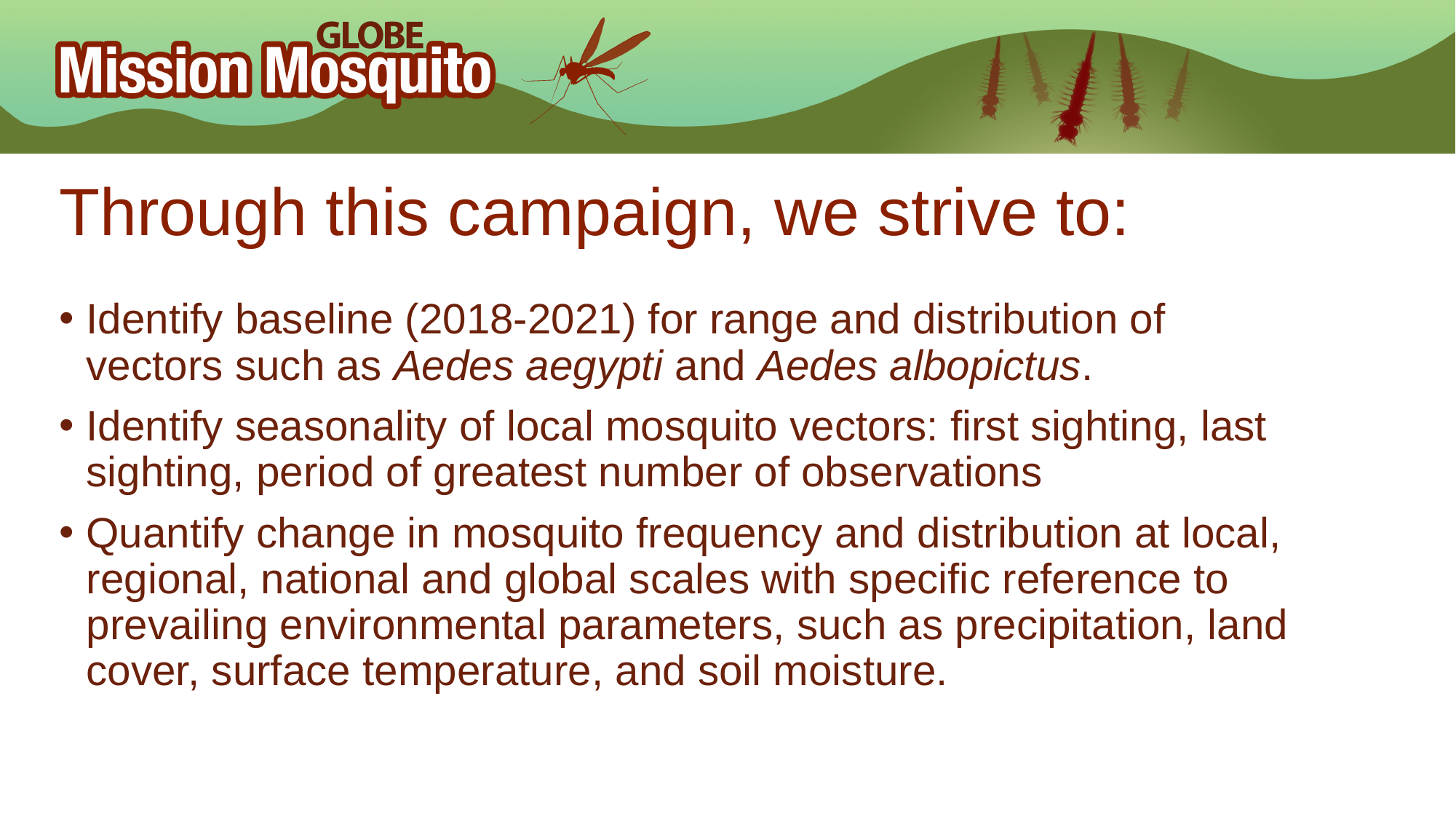

# Through this campaign, we strive to:
Identify baseline (2018-2021) for range and distribution of vectors such as Aedes aegypti and Aedes albopictus.
Identify seasonality of local mosquito vectors: first sighting, last sighting, period of greatest number of observations
Quantify change in mosquito frequency and distribution at local, regional, national and global scales with specific reference to prevailing environmental parameters, such as precipitation, land cover, surface temperature, and soil moisture.